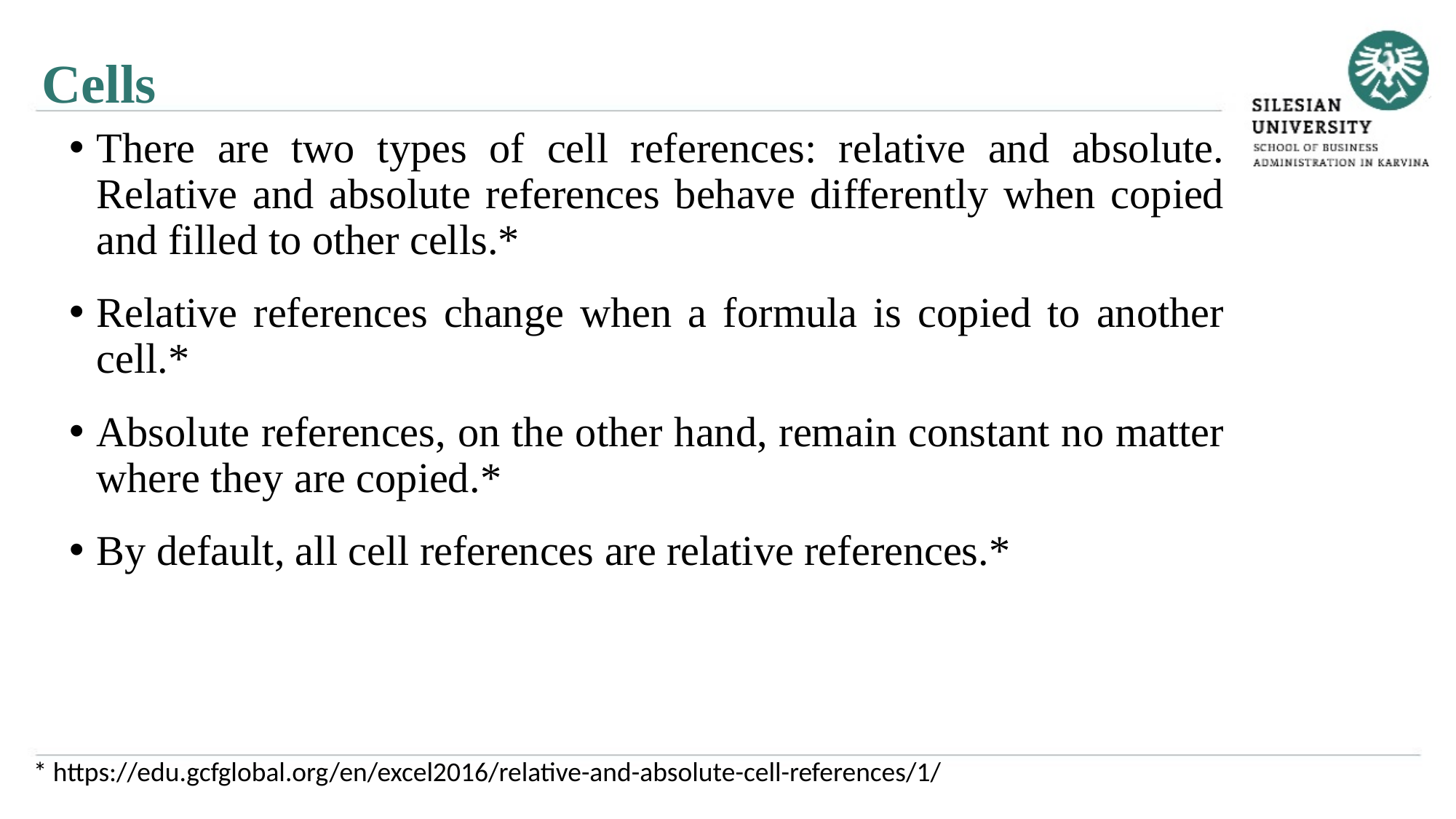

Cells
There are two types of cell references: relative and absolute. Relative and absolute references behave differently when copied and filled to other cells.*
Relative references change when a formula is copied to another cell.*
Absolute references, on the other hand, remain constant no matter where they are copied.*
By default, all cell references are relative references.*
* https://edu.gcfglobal.org/en/excel2016/relative-and-absolute-cell-references/1/